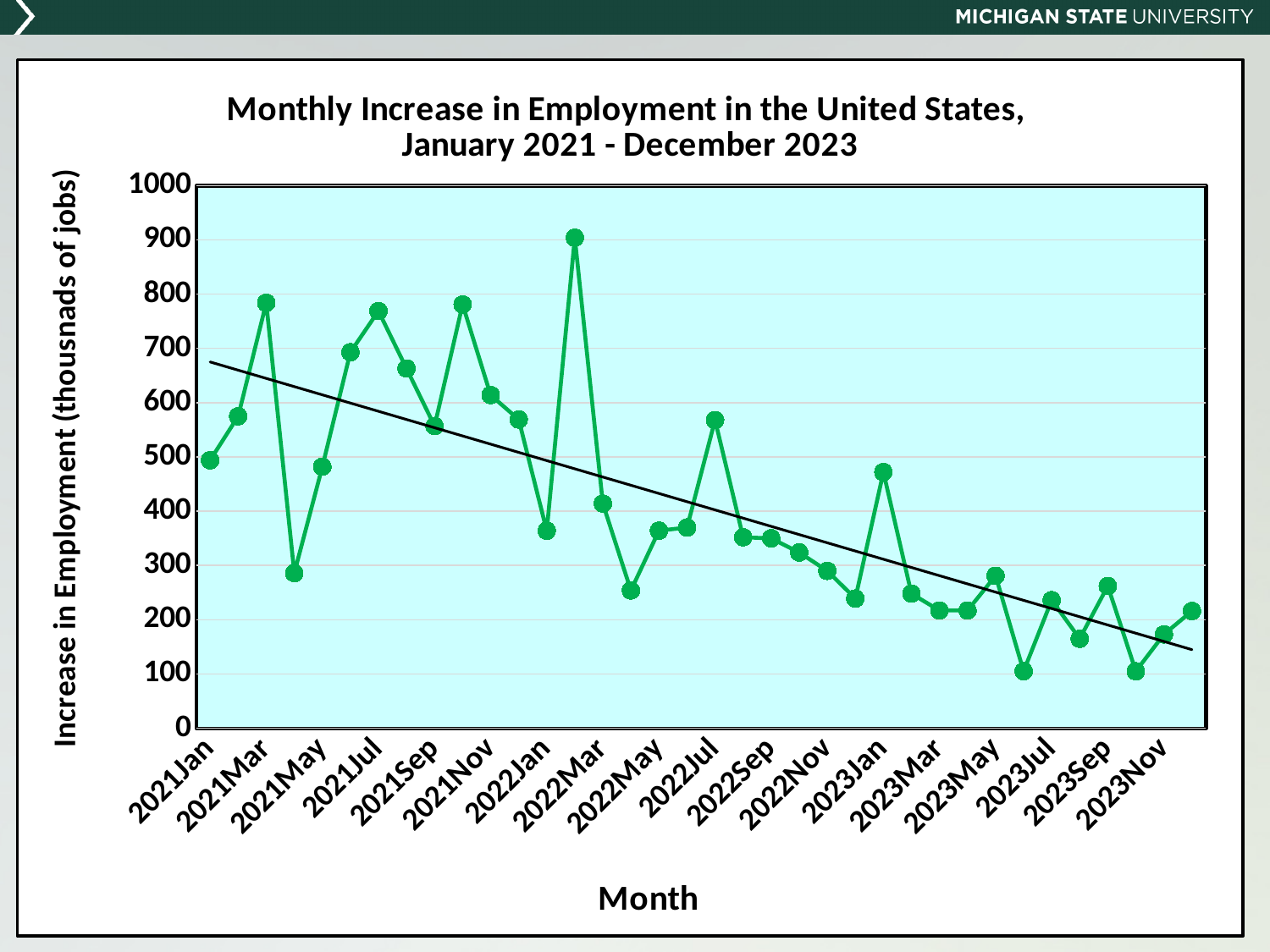

#

### Chart: Monthly Increase in Employment in the United States,
January 2021 - December 2023

| Category |  |
|---|---|
| 2021Jan | 494.0 |
| 2021Feb | 575.0 |
| 2021Mar | 784.0 |
| 2021Apr | 286.0 |
| 2021May | 482.0 |
| 2021Jun | 693.0 |
| 2021Jul | 769.0 |
| 2021Aug | 663.0 |
| 2021Sep | 557.0 |
| 2021Oct | 781.0 |
| 2021Nov | 614.0 |
| 2021Dec | 569.0 |
| 2022Jan | 364.0 |
| 2022Feb | 904.0 |
| 2022Mar | 414.0 |
| 2022Apr | 254.0 |
| 2022May | 364.0 |
| 2022Jun | 370.0 |
| 2022Jul | 568.0 |
| 2022Aug | 352.0 |
| 2022Sep | 350.0 |
| 2022Oct | 324.0 |
| 2022Nov | 290.0 |
| 2022Dec | 239.0 |
| 2023Jan | 472.0 |
| 2023Feb | 248.0 |
| 2023Mar | 217.0 |
| 2023Apr | 217.0 |
| 2023May | 281.0 |
| 2023Jun | 105.0 |
| 2023Jul | 236.0 |
| 2023Aug | 165.0 |
| 2023Sep | 262.0 |
| 2023Oct | 105.0 |
| 2023Nov | 173.0 |
| 2023Dec | 216.0 |